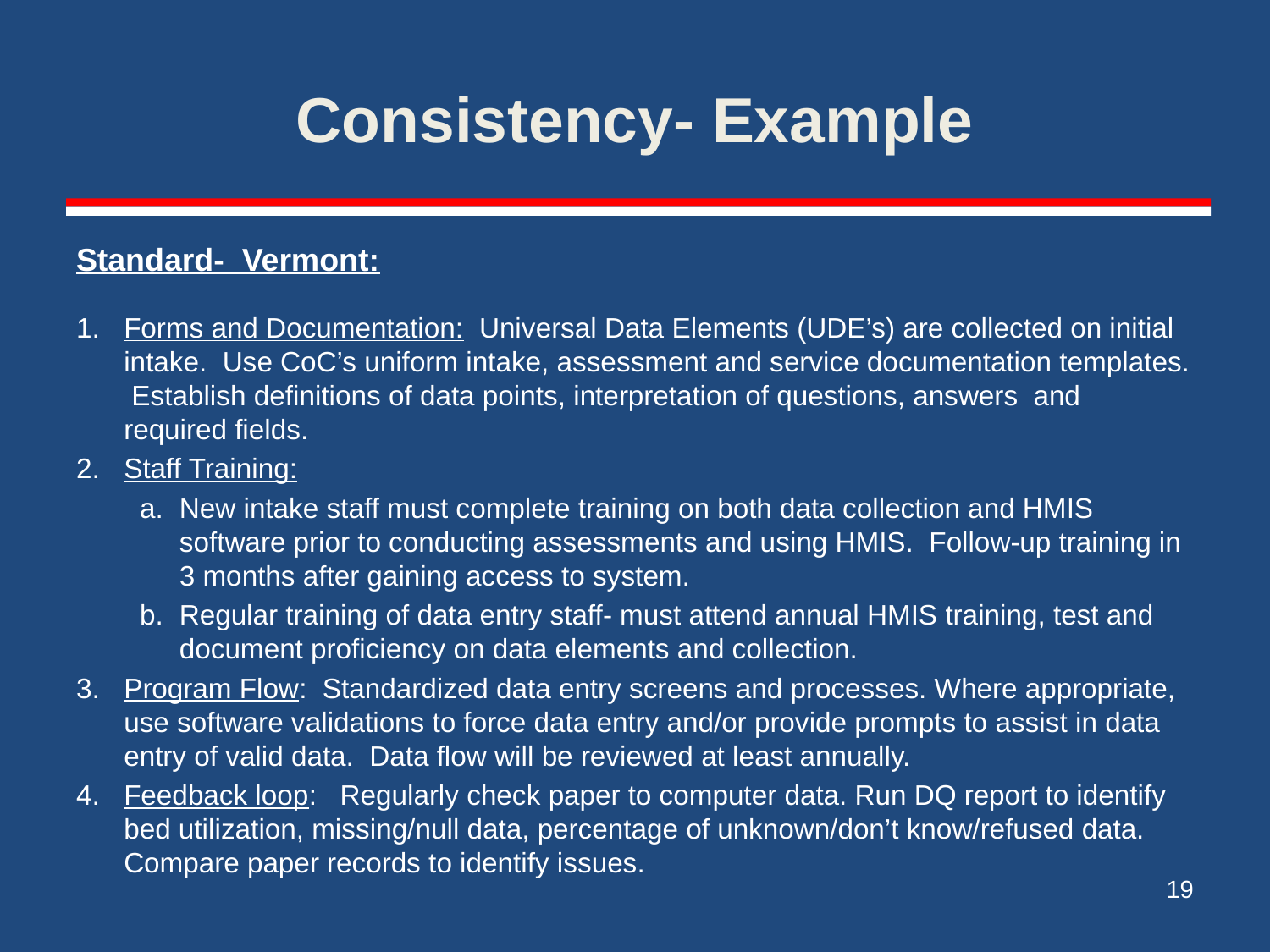

# Consistency- Example
Standard-  Vermont:

Forms and Documentation:  Universal Data Elements (UDE’s) are collected on initial intake.  Use CoC’s uniform intake, assessment and service documentation templates.  Establish definitions of data points, interpretation of questions, answers  and  required fields.
Staff Training:
New intake staff must complete training on both data collection and HMIS software prior to conducting assessments and using HMIS.  Follow-up training in 3 months after gaining access to system.
Regular training of data entry staff- must attend annual HMIS training, test and document proficiency on data elements and collection.
Program Flow:  Standardized data entry screens and processes. Where appropriate, use software validations to force data entry and/or provide prompts to assist in data entry of valid data.  Data flow will be reviewed at least annually.
Feedback loop:   Regularly check paper to computer data. Run DQ report to identify bed utilization, missing/null data, percentage of unknown/don’t know/refused data.  Compare paper records to identify issues.
19